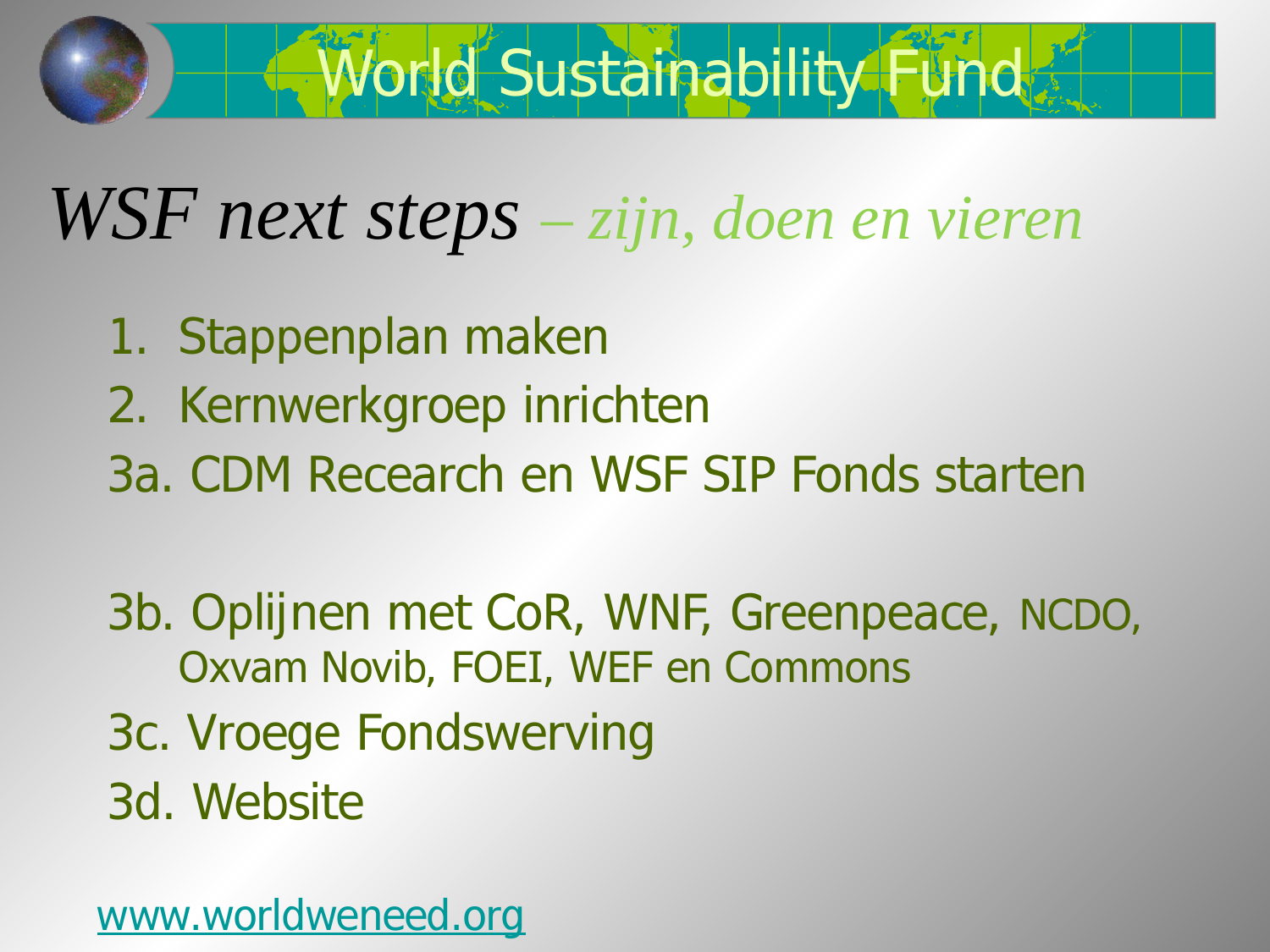

World Sustainability Fund
# WSF next steps – zijn, doen en vieren
Stappenplan maken
Kernwerkgroep inrichten
3a. CDM Recearch en WSF SIP Fonds starten

3b. Oplijnen met CoR, WNF, Greenpeace, NCDO, Oxvam Novib, FOEI, WEF en Commons
3c. Vroege Fondswerving
3d. Website

www.worldweneed.org